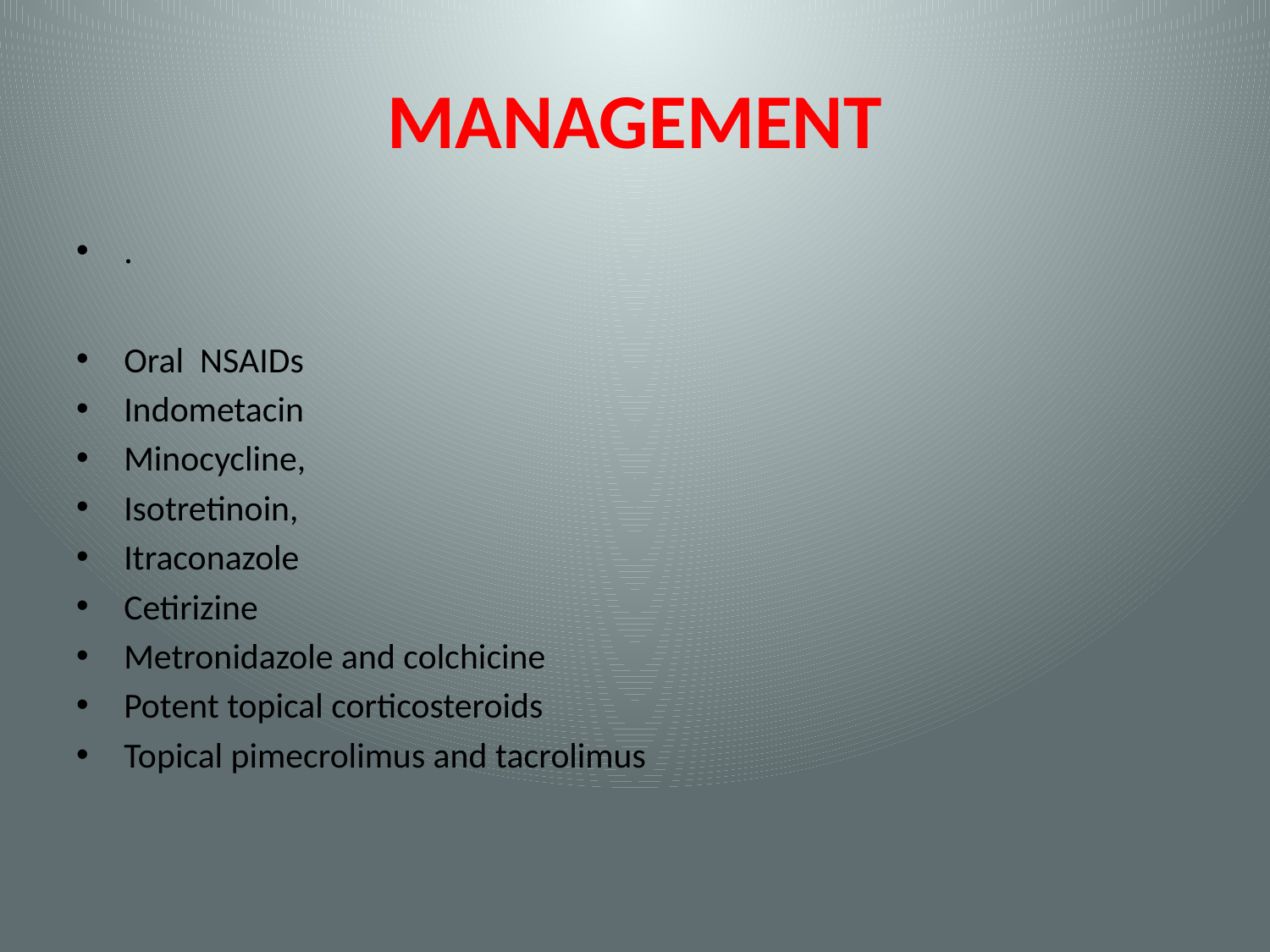

# MANAGEMENT
.

Oral  NSAIDs
Indometacin
Minocycline,
Isotretinoin,
Itraconazole
Cetirizine
Metronidazole and colchicine
Potent topical corticosteroids
Topical pimecrolimus and tacrolimus